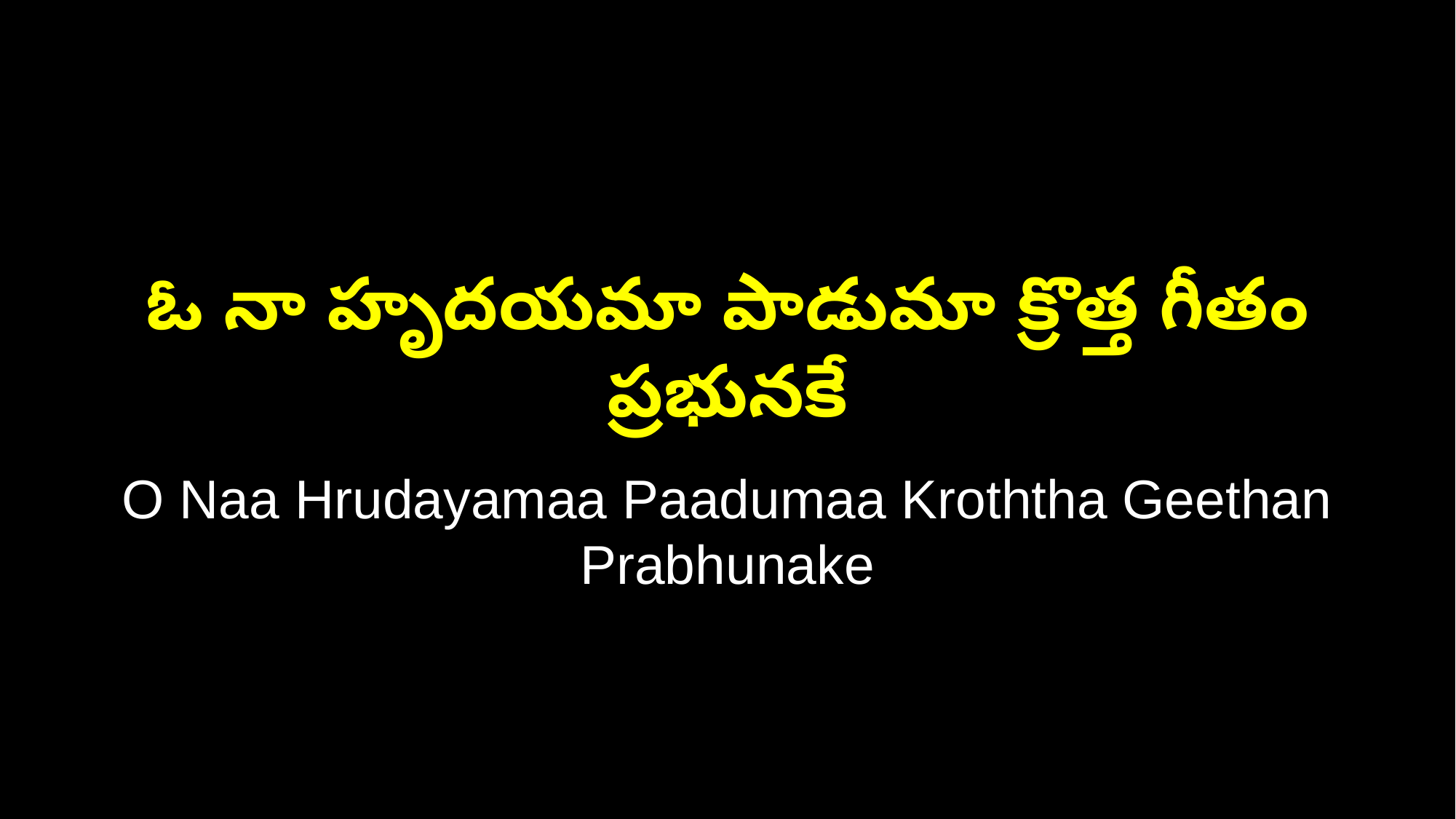

ఓ నా హృదయమా పాడుమా క్రొత్త గీతం ప్రభునకే
O Naa Hrudayamaa Paadumaa Kroththa Geethan Prabhunake